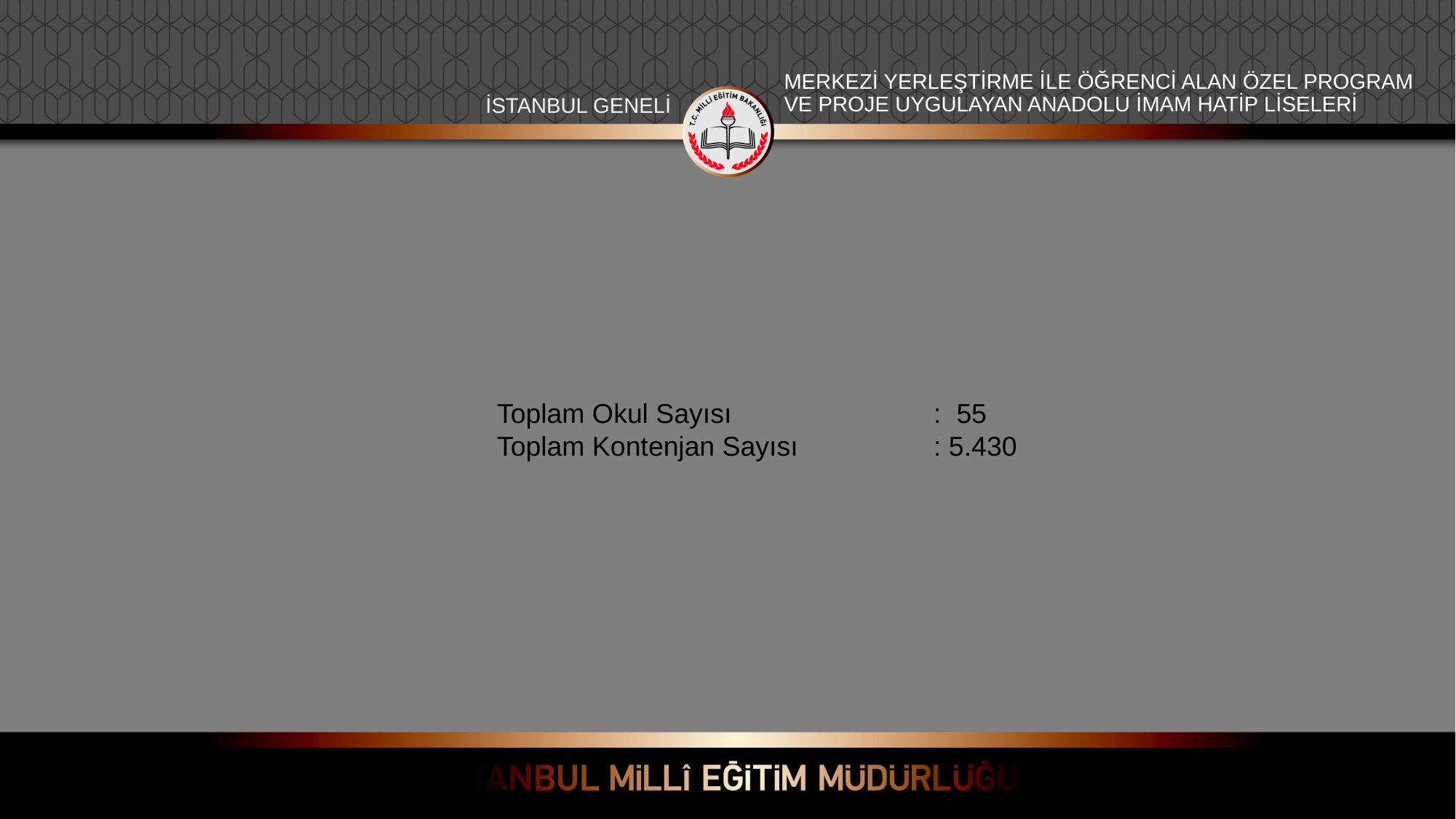

MERKEZİ YERLEŞTİRME İLE ÖĞRENCİ ALAN ÖZEL PROGRAM VE PROJE UYGULAYAN ANADOLU İMAM HATİP LİSELERİ
İSTANBUL GENELİ
Toplam Okul Sayısı  		:  55
Toplam Kontenjan Sayısı 		: 5.430